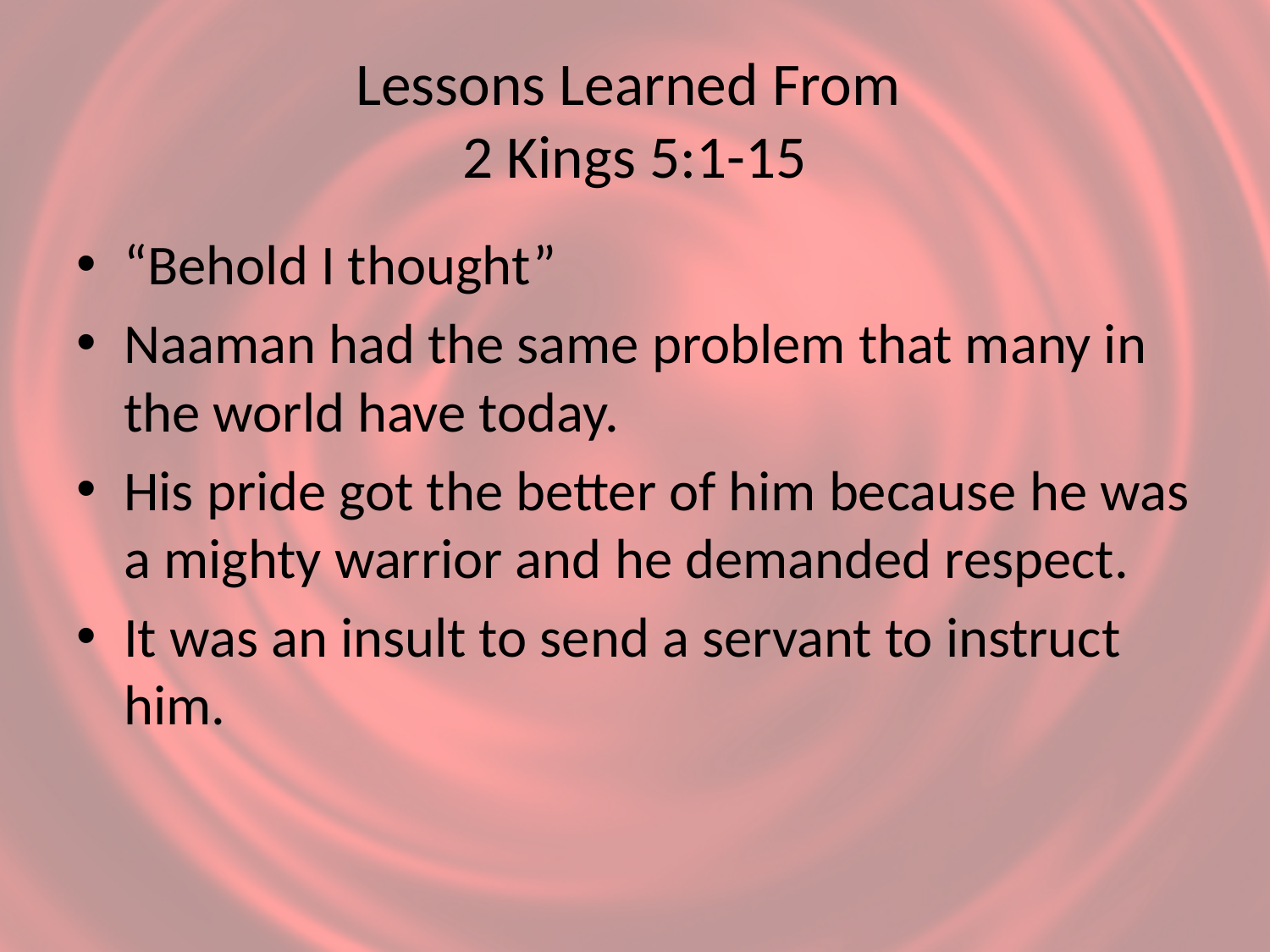

# Lessons Learned From 2 Kings 5:1-15
“Behold I thought”
Naaman had the same problem that many in the world have today.
His pride got the better of him because he was a mighty warrior and he demanded respect.
It was an insult to send a servant to instruct him.